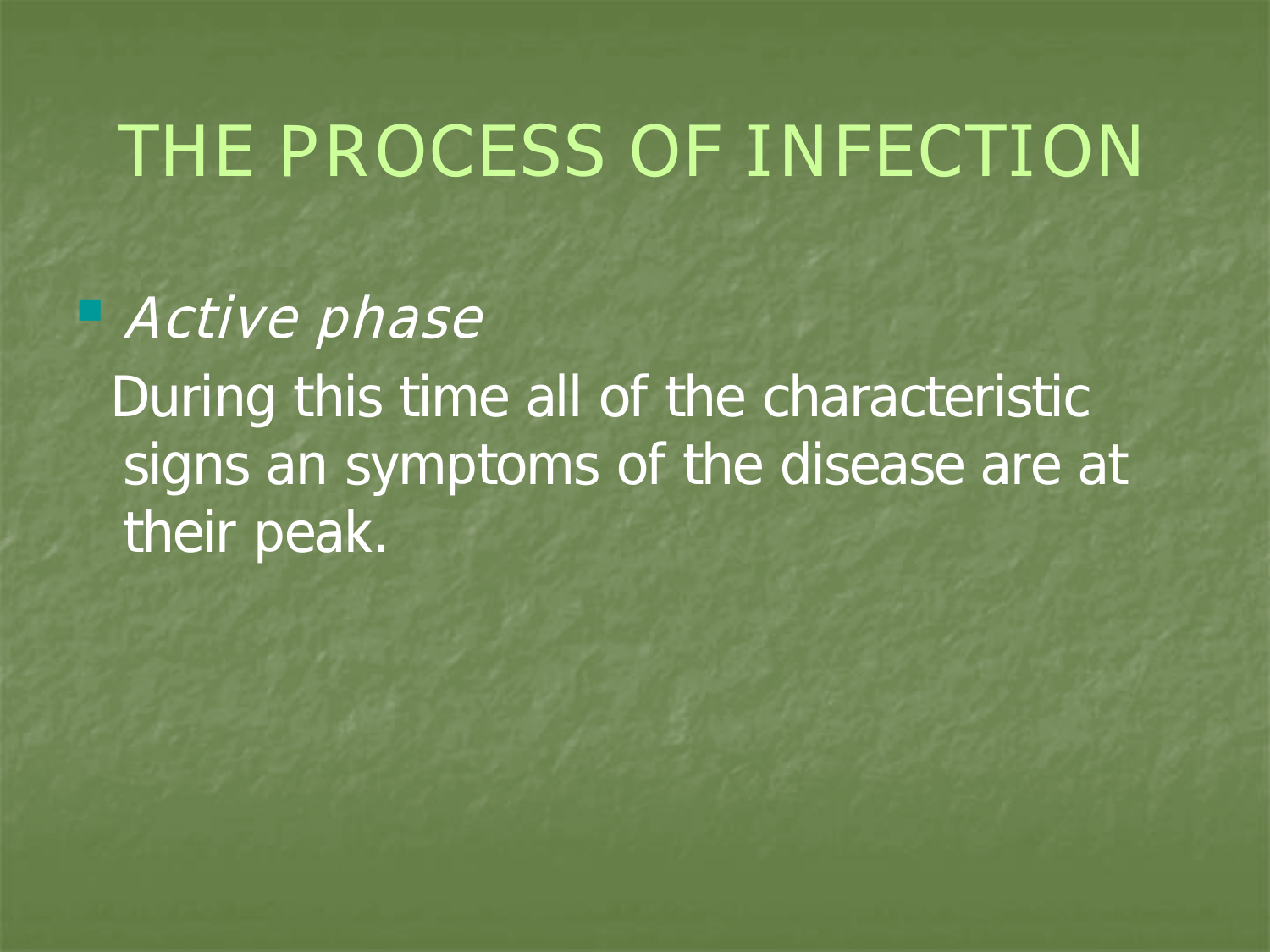

# THE PROCESS OF INFECTION
Active phase
  During this time all of the characteristic signs an symptoms of the disease are at their peak.